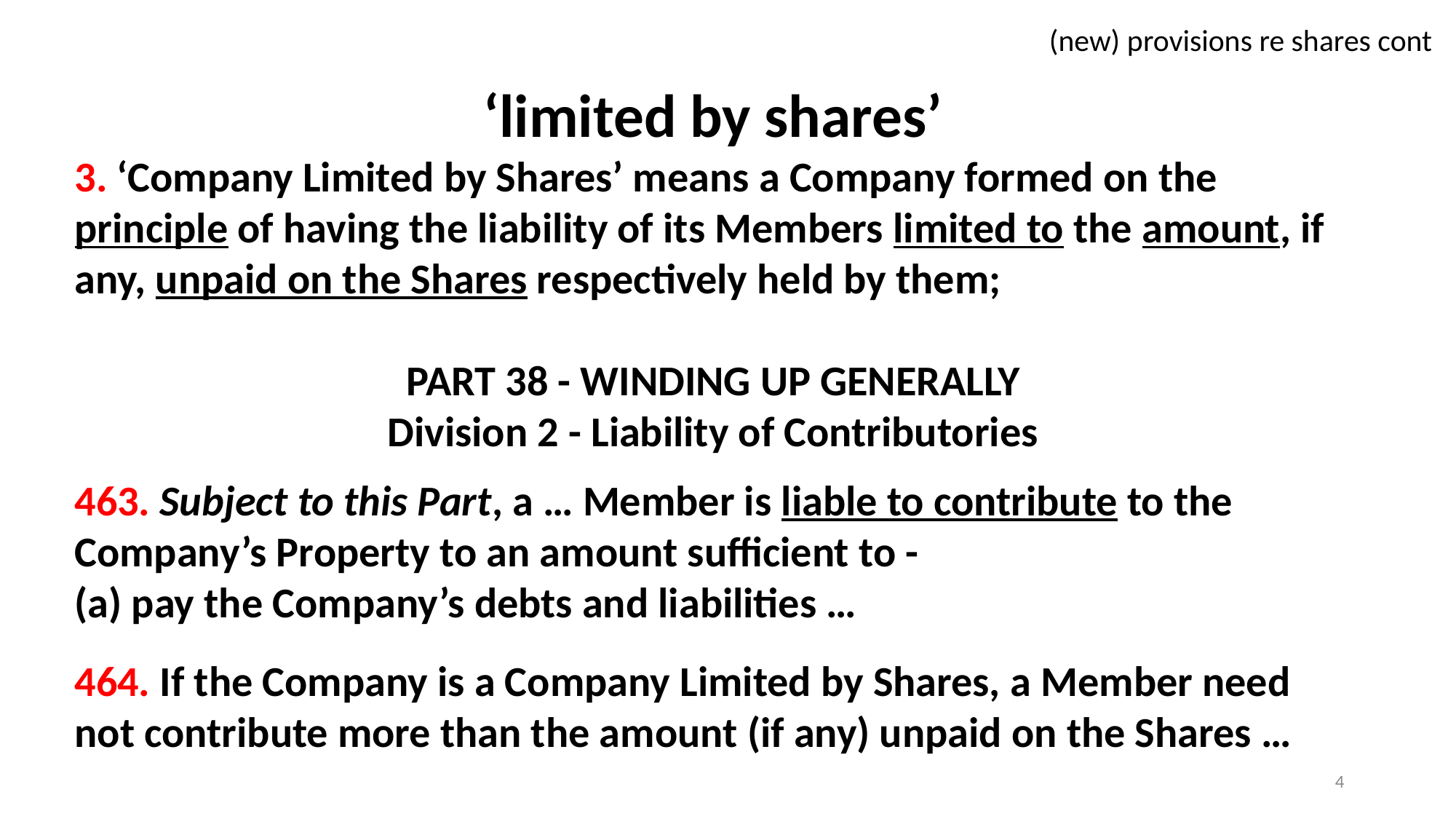

# (new) provisions re shares cont
‘limited by shares’
3. ‘Company Limited by Shares’ means a Company formed on the principle of having the liability of its Members limited to the amount, if any, unpaid on the Shares respectively held by them;

PART 38 - WINDING UP GENERALLY
Division 2 - Liability of Contributories
463. Subject to this Part, a … Member is liable to contribute to the Company’s Property to an amount sufficient to -
(a) pay the Company’s debts and liabilities …
464. If the Company is a Company Limited by Shares, a Member need not contribute more than the amount (if any) unpaid on the Shares …

4